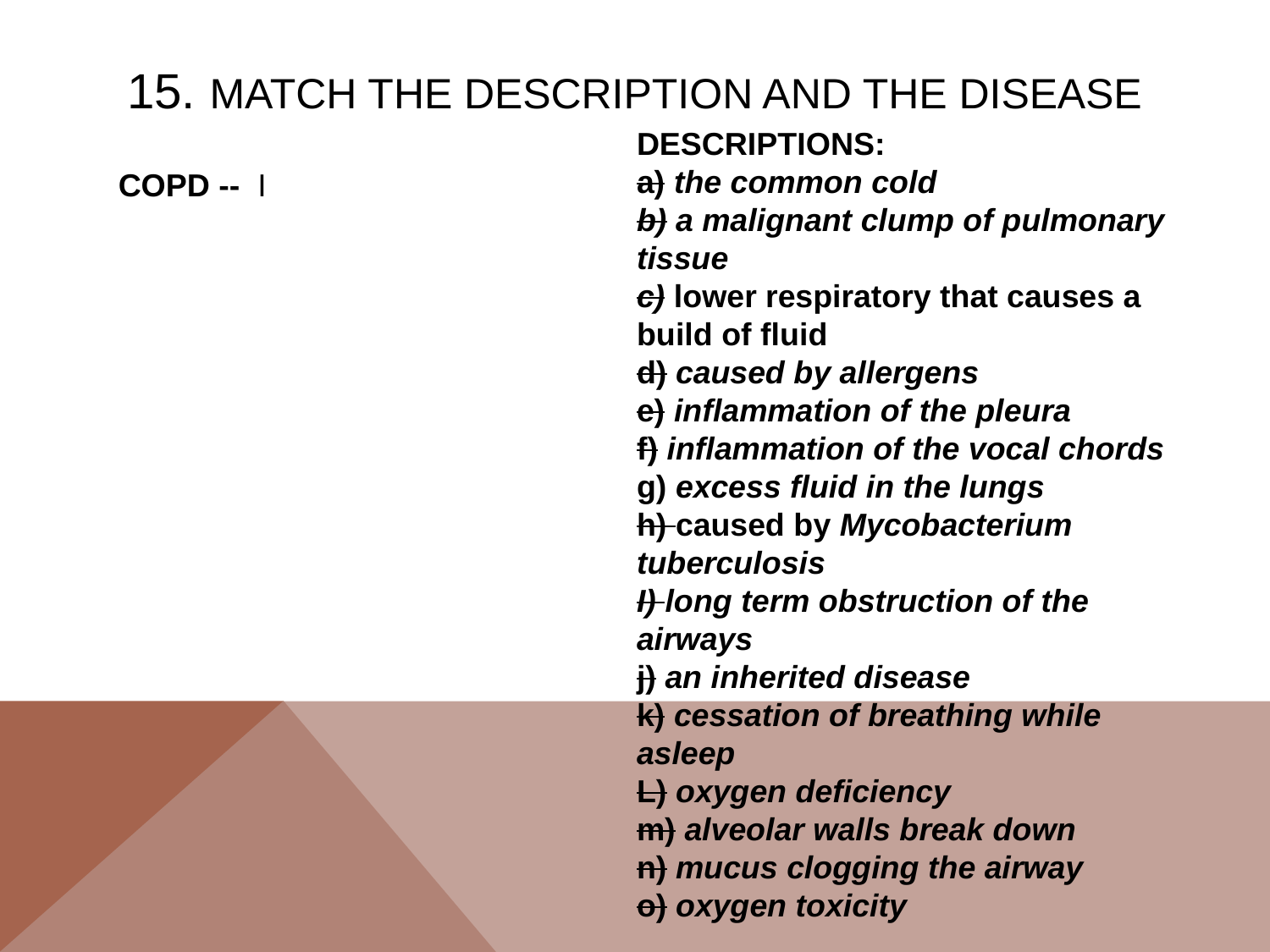

# 15. match the description and the disease

DESCRIPTIONS:
a) the common cold
b) a malignant clump of pulmonary tissue
c) lower respiratory that causes a build of fluid
d) caused by allergens
e) inflammation of the pleura
f) inflammation of the vocal chords
g) excess fluid in the lungs
h) caused by Mycobacterium tuberculosis
I) long term obstruction of the airways
j) an inherited disease
k) cessation of breathing while asleep
L) oxygen deficiency
m) alveolar walls break down
n) mucus clogging the airway
o) oxygen toxicity

COPD --  I